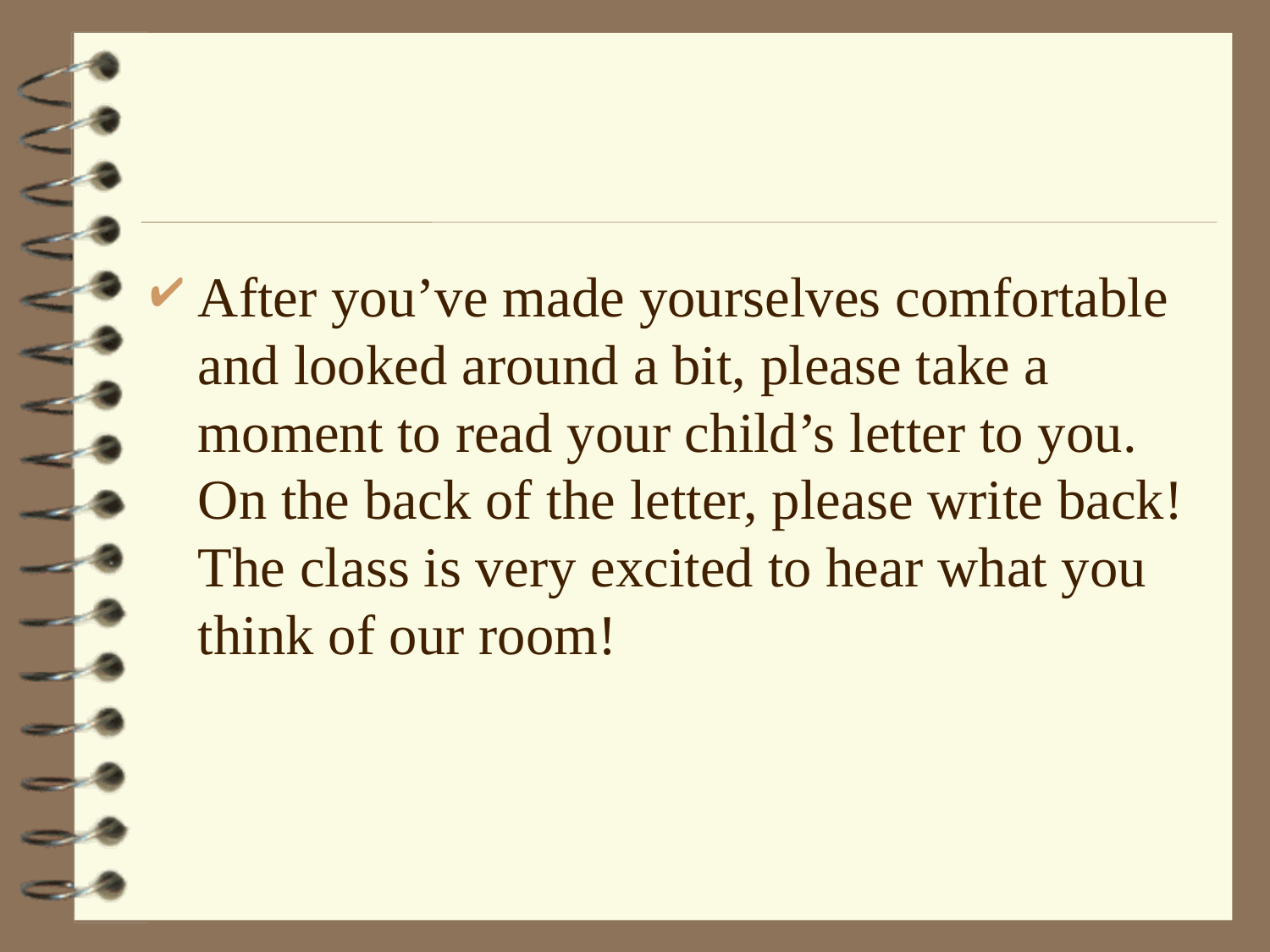

#
After you’ve made yourselves comfortable and looked around a bit, please take a moment to read your child’s letter to you. On the back of the letter, please write back! The class is very excited to hear what you think of our room!